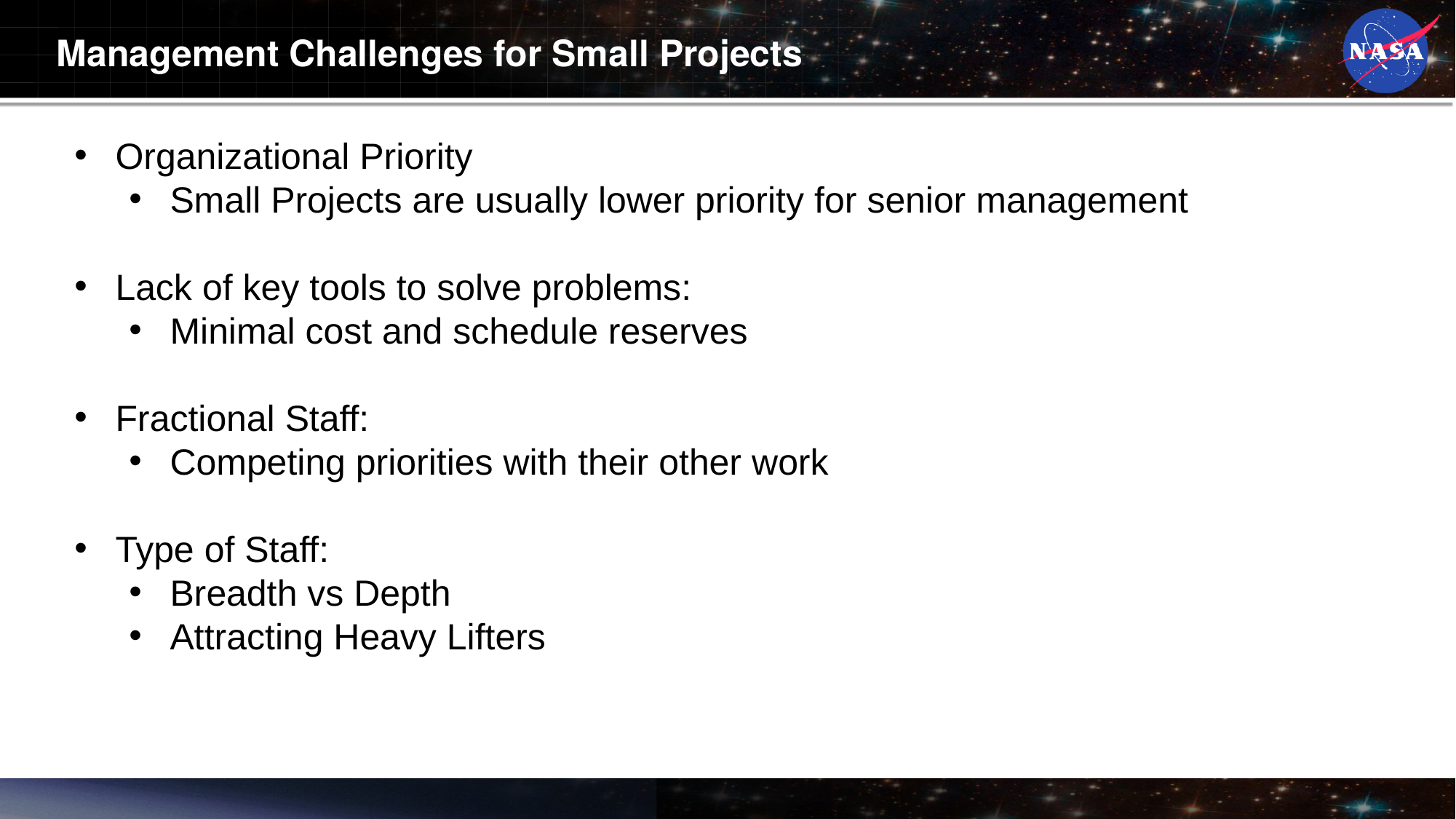

# Management Challenges for Small Projects
Organizational Priority
Small Projects are usually lower priority for senior management

Lack of key tools to solve problems:
Minimal cost and schedule reserves

Fractional Staff:
Competing priorities with their other work

Type of Staff:
Breadth vs Depth
Attracting Heavy Lifters